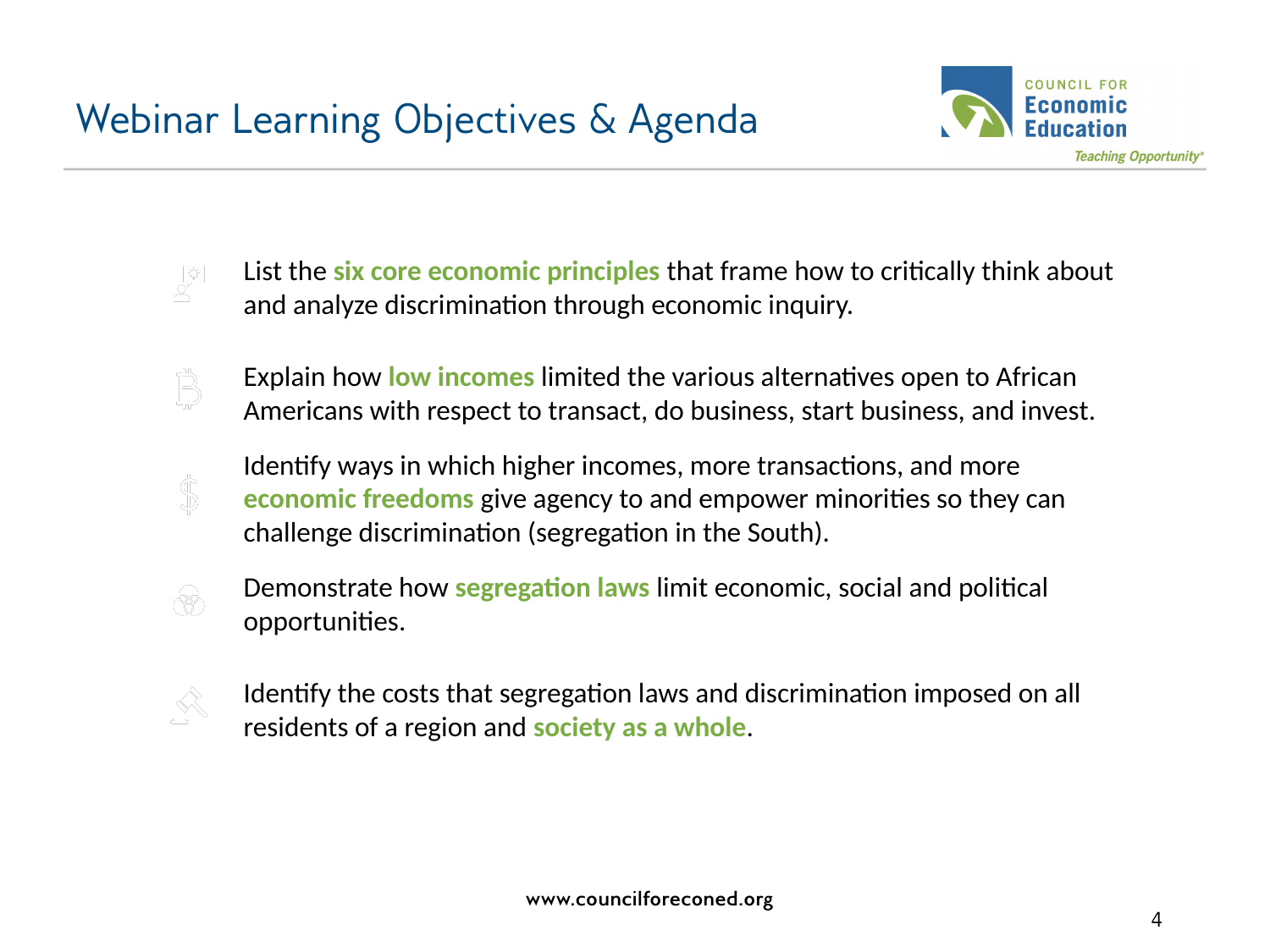

# Webinar Learning Objectives & Agenda
List the six core economic principles that frame how to critically think about and analyze discrimination through economic inquiry.
Explain how low incomes limited the various alternatives open to African Americans with respect to transact, do business, start business, and invest.
Identify ways in which higher incomes, more transactions, and more economic freedoms give agency to and empower minorities so they can challenge discrimination (segregation in the South).
Demonstrate how segregation laws limit economic, social and political opportunities.
Identify the costs that segregation laws and discrimination imposed on all residents of a region and society as a whole.
www.councilforeconed.org
4